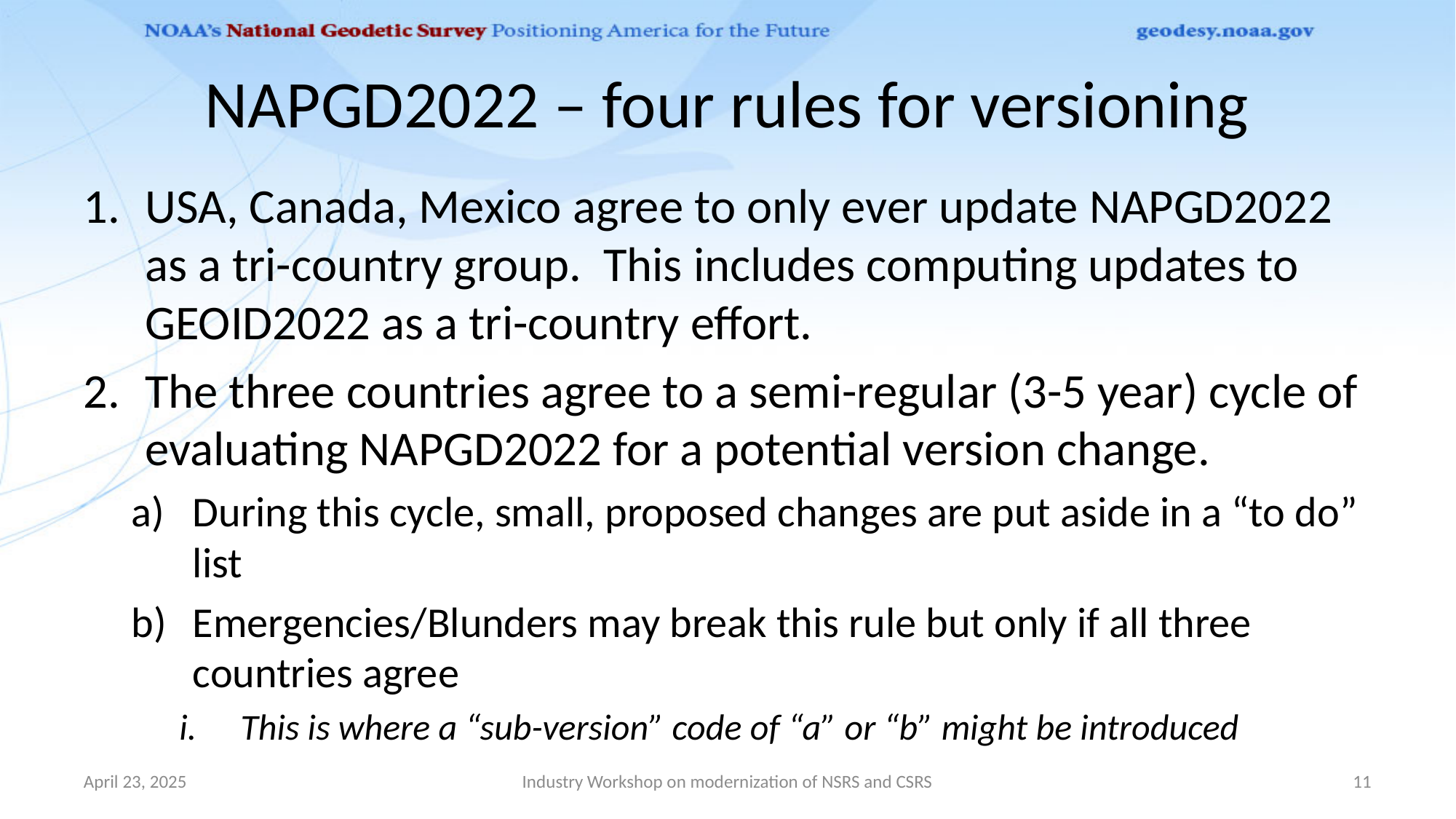

# NAPGD2022 – four rules for versioning
USA, Canada, Mexico agree to only ever update NAPGD2022 as a tri-country group.  This includes computing updates to GEOID2022 as a tri-country effort.
The three countries agree to a semi-regular (3-5 year) cycle of evaluating NAPGD2022 for a potential version change.
During this cycle, small, proposed changes are put aside in a “to do” list
Emergencies/Blunders may break this rule but only if all three countries agree
This is where a “sub-version” code of “a” or “b” might be introduced
April 23, 2025
Industry Workshop on modernization of NSRS and CSRS
11